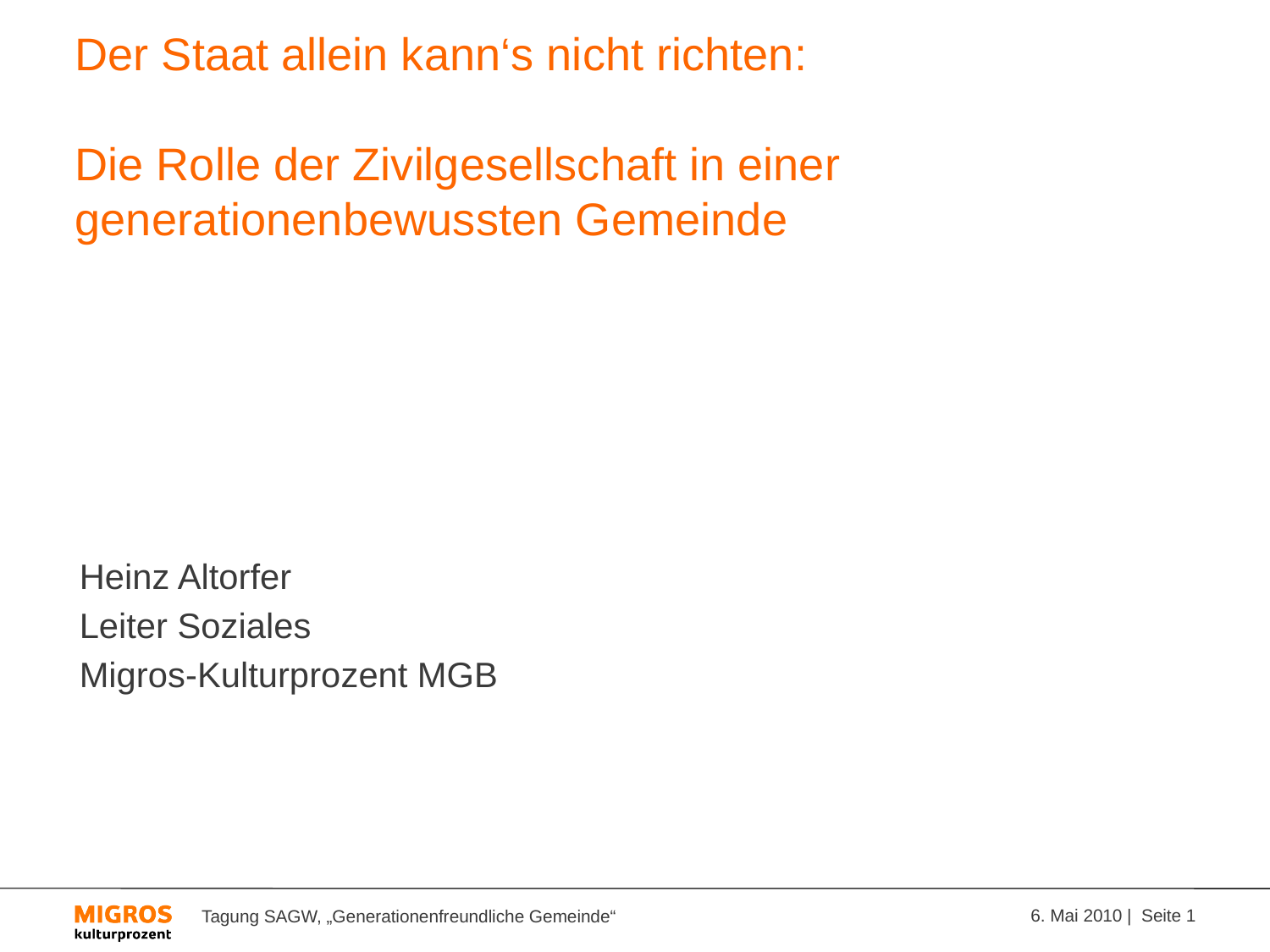

# Der Staat allein kann‘s nicht richten: Die Rolle der Zivilgesellschaft in einer generationenbewussten Gemeinde

Heinz Altorfer
Leiter Soziales
Migros-Kulturprozent MGB